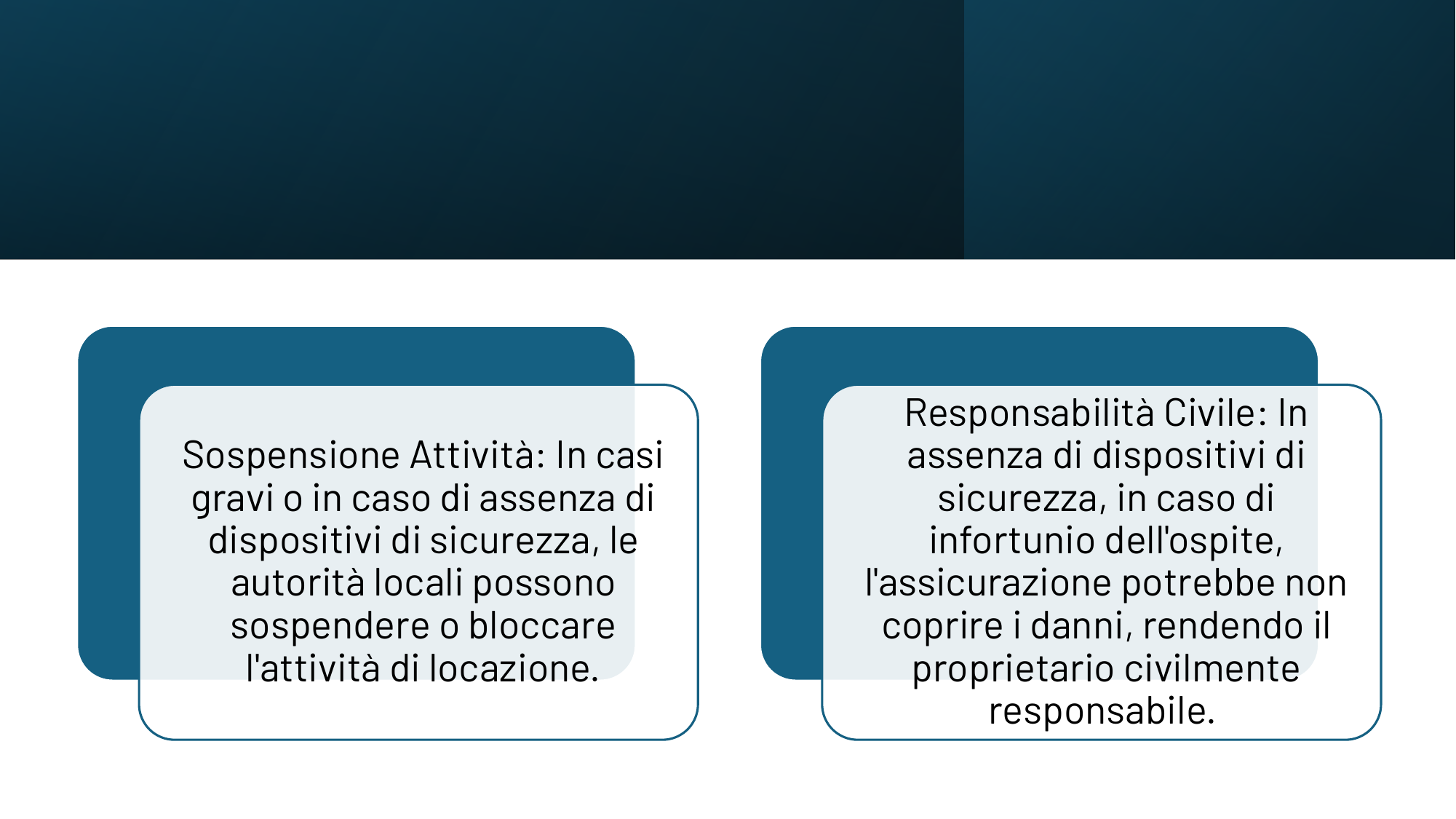

#
Sospensione Attività: In casi gravi o in caso di assenza di dispositivi di sicurezza, le autorità locali possono sospendere o bloccare l'attività di locazione.
Responsabilità Civile: In assenza di dispositivi di sicurezza, in caso di infortunio dell'ospite, l'assicurazione potrebbe non coprire i danni, rendendo il proprietario civilmente responsabile.